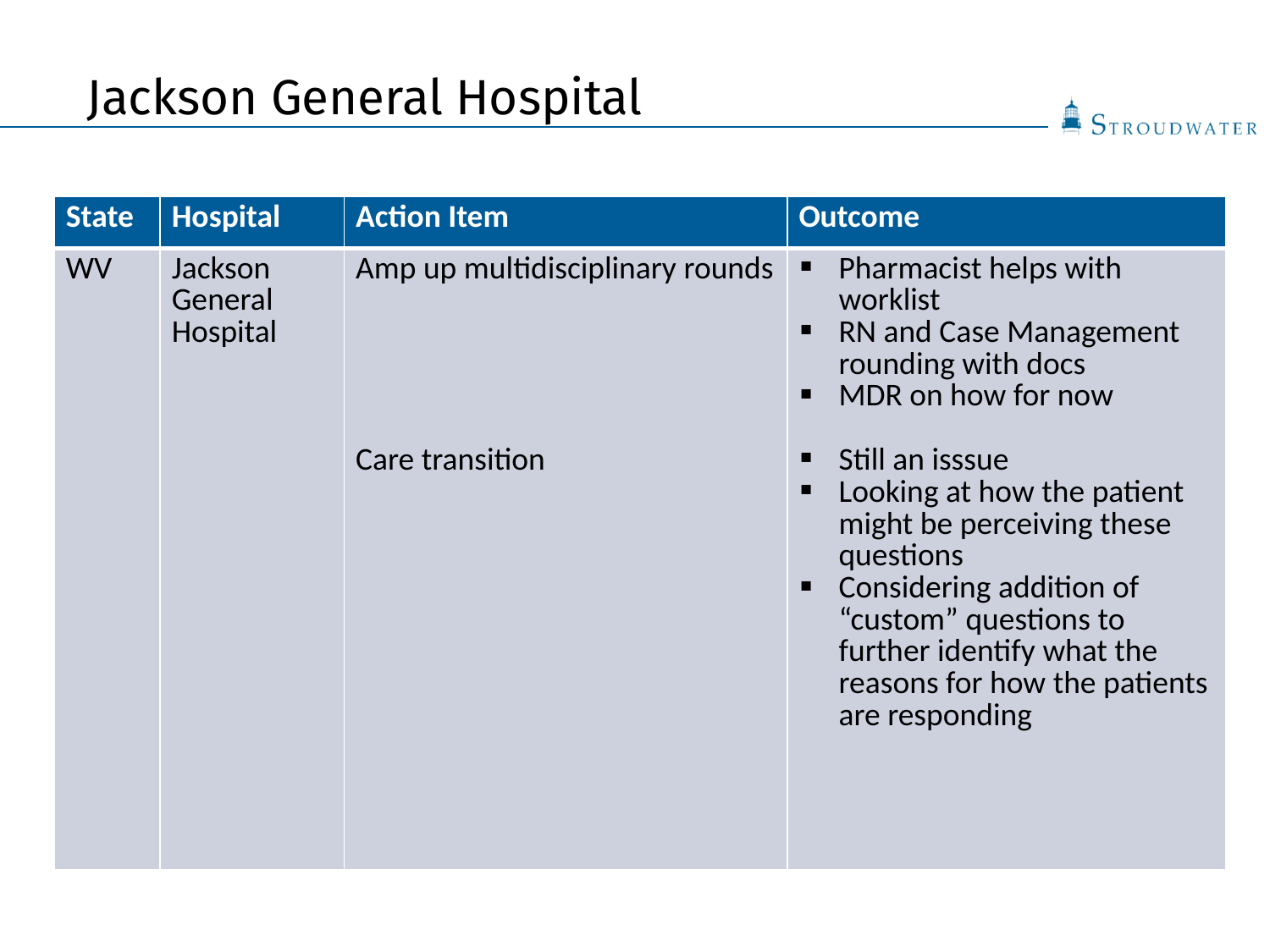

# Jackson General Hospital
| State | Hospital | Action Item | Outcome |
| --- | --- | --- | --- |
| WV | Jackson General Hospital | Amp up multidisciplinary rounds Care transition | Pharmacist helps with worklist RN and Case Management rounding with docs MDR on how for now Still an isssue Looking at how the patient might be perceiving these questions Considering addition of “custom” questions to further identify what the reasons for how the patients are responding |